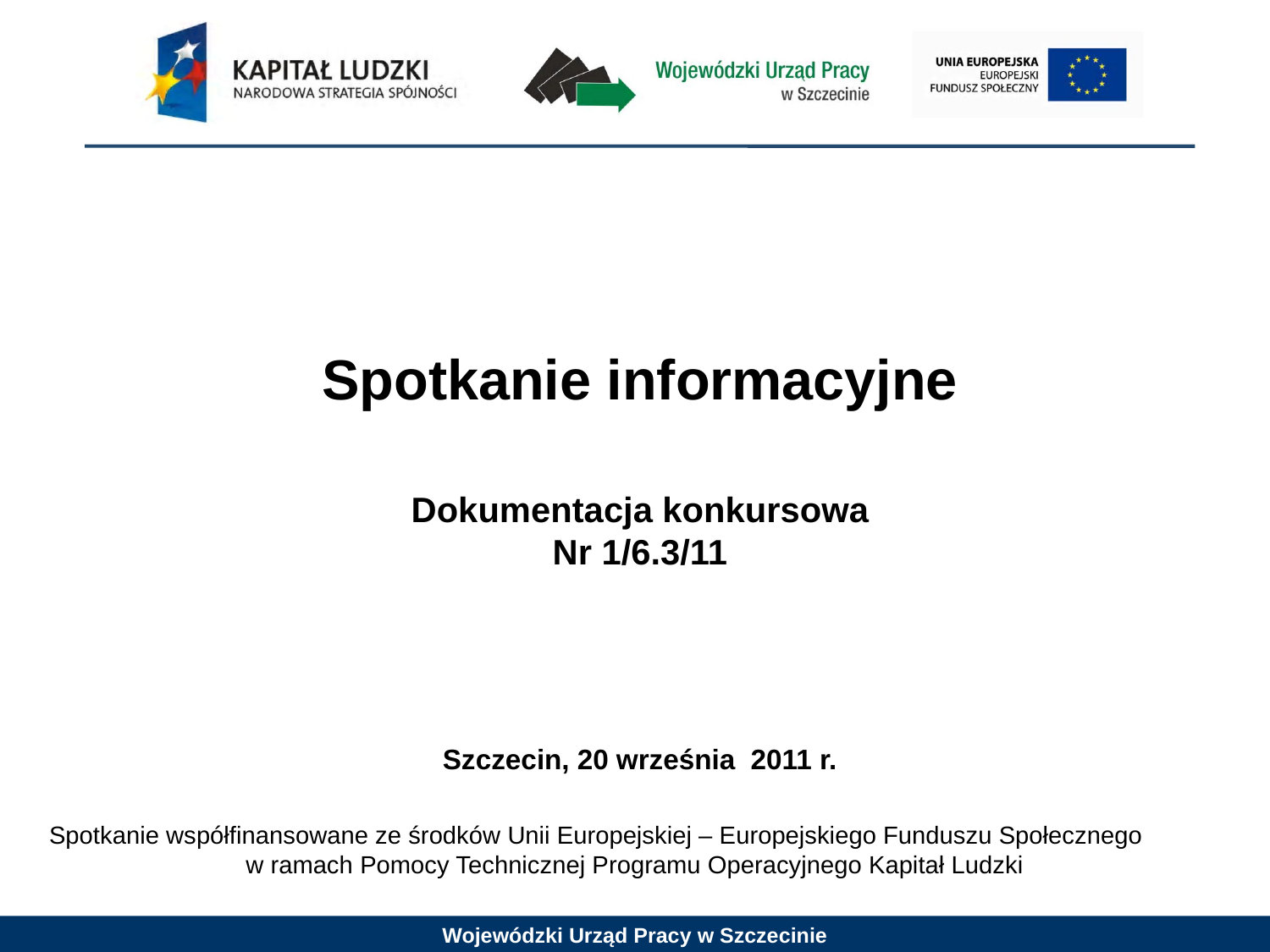

Spotkanie informacyjne

Dokumentacja konkursowa
Nr 1/6.3/11

Szczecin, 20 września  2011 r.
Spotkanie współfinansowane ze środków Unii Europejskiej – Europejskiego Funduszu Społecznego            w ramach Pomocy Technicznej Programu Operacyjnego Kapitał Ludzki